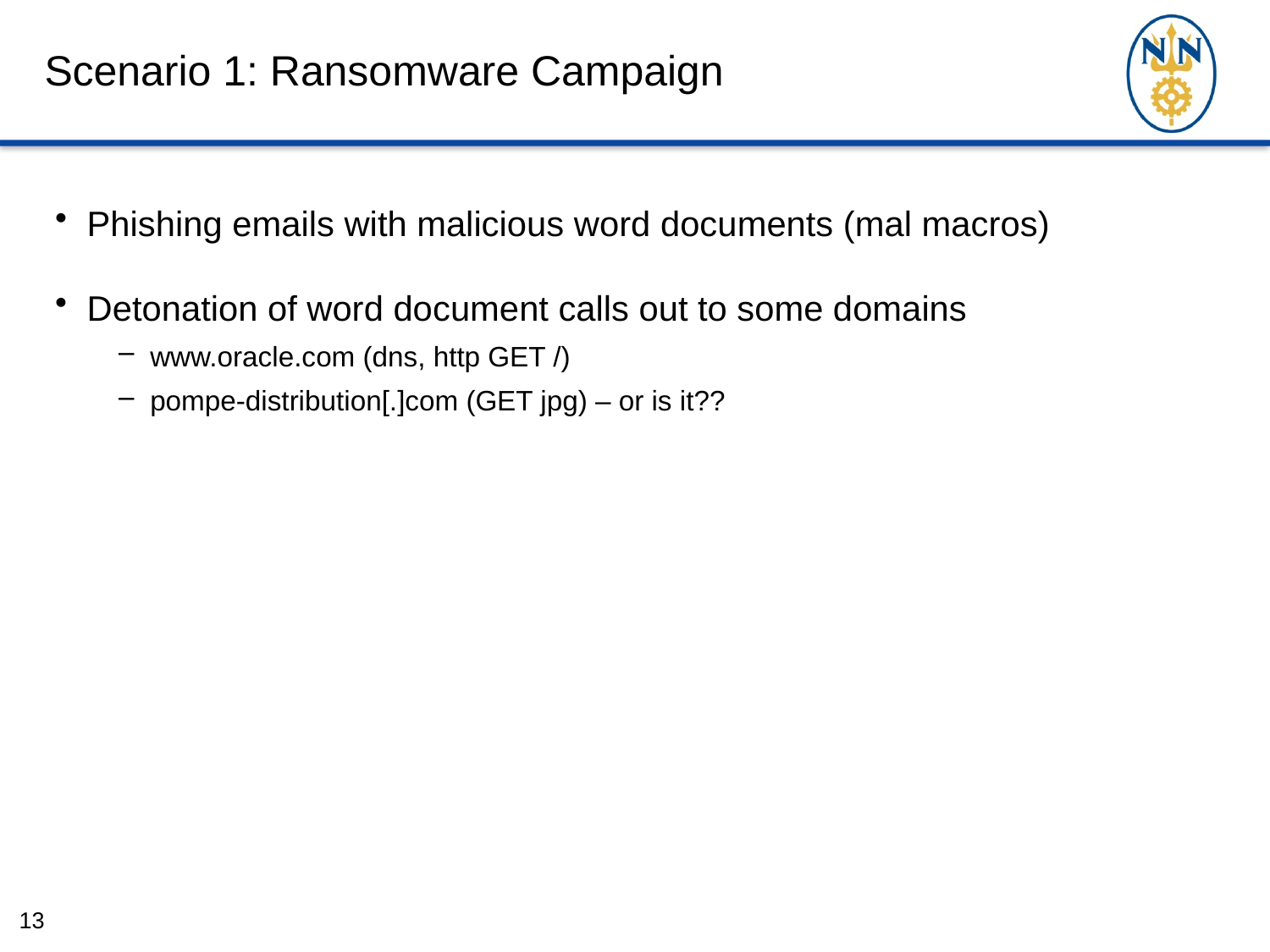

# Scenario 1: Ransomware Campaign
Phishing emails with malicious word documents (mal macros)
Detonation of word document calls out to some domains
www.oracle.com (dns, http GET /)
pompe-distribution[.]com (GET jpg) – or is it??

13